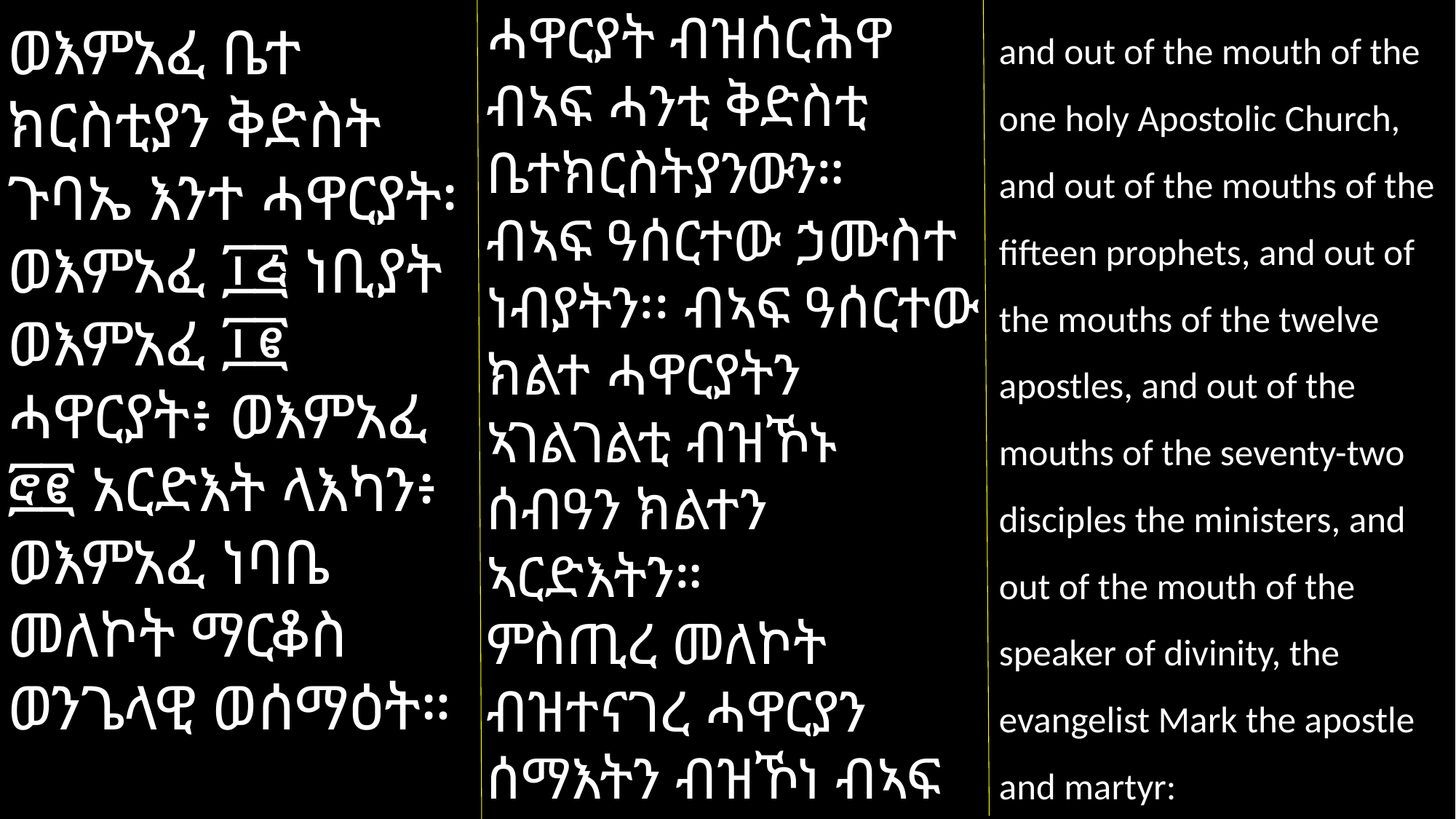

and out of the mouth of the one holy Apostolic Church, and out of the mouths of the fifteen prophets, and out of the mouths of the twelve apostles, and out of the mouths of the seventy-two disciples the ministers, and out of the mouth of the speaker of divinity, the evangelist Mark the apostle and martyr:
ሓዋርያት ብዝሰርሕዋ
ብኣፍ ሓንቲ ቅድስቲ ቤተክርስትያንውን።
ብኣፍ ዓሰርተው ኃሙስተ ነብያትን፡፡ ብኣፍ ዓሰርተው ክልተ ሓዋርያትን ኣገልገልቲ ብዝኾኑ ሰብዓን ክልተን ኣርድእትን።
ምስጢረ መለኮት ብዝተናገረ ሓዋርያን ሰማእትን ብዝኾነ ብኣፍ ወንጌላዊ ማርቆስን።
ወእምአፈ ቤተ ክርስቲያን ቅድስት ጉባኤ እንተ ሓዋርያት፡ ወእምአፈ ፲፭ ነቢያት ወእምአፈ ፲፪ ሓዋርያት፥ ወእምአፈ ፸፪ አርድእት ላእካን፥ ወእምአፈ ነባቤ መለኮት ማርቆስ ወንጌላዊ ወሰማዕት።